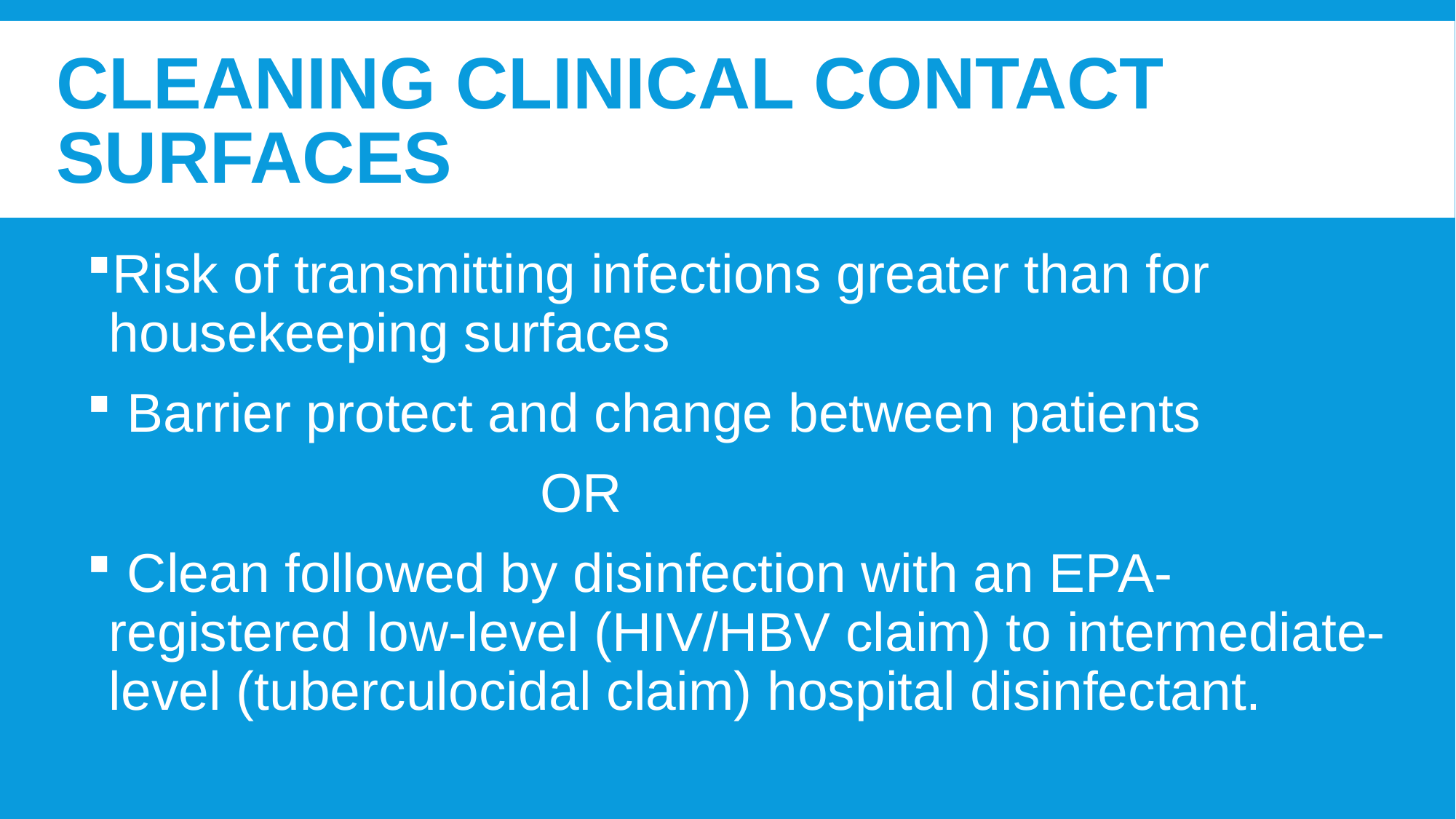

# Cleaning Clinical Contact Surfaces
Risk of transmitting infections greater than for housekeeping surfaces
 Barrier protect and change between patients
                              OR
 Clean followed by disinfection with an EPA-registered low-level (HIV/HBV claim) to intermediate-level (tuberculocidal claim) hospital disinfectant.